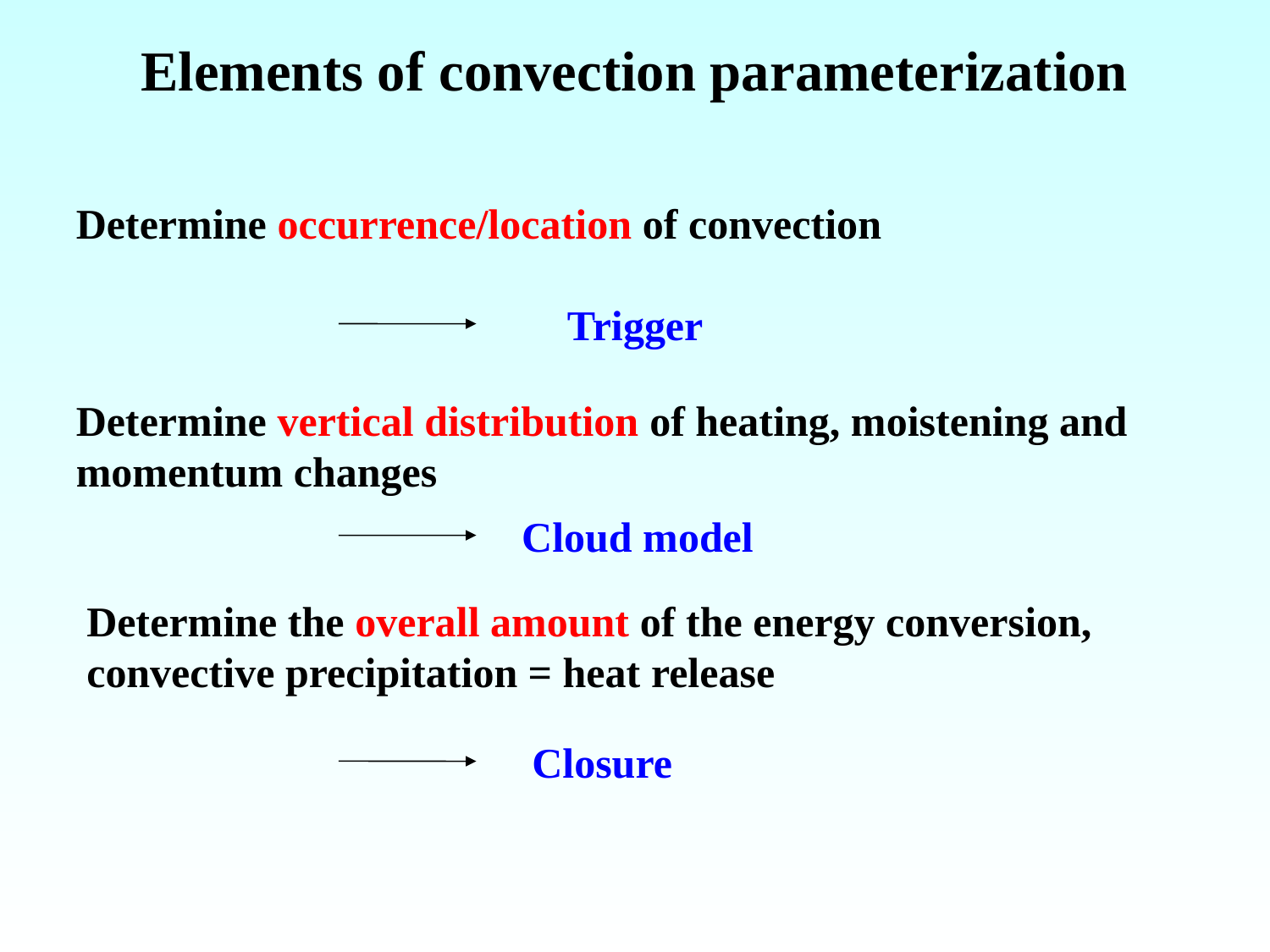

# Elements of convection parameterization
Determine occurrence/location of convection
Trigger

Determine vertical distribution of heating, moistening and momentum changes
Cloud model

Determine the overall amount of the energy conversion, convective precipitation = heat release
Closure